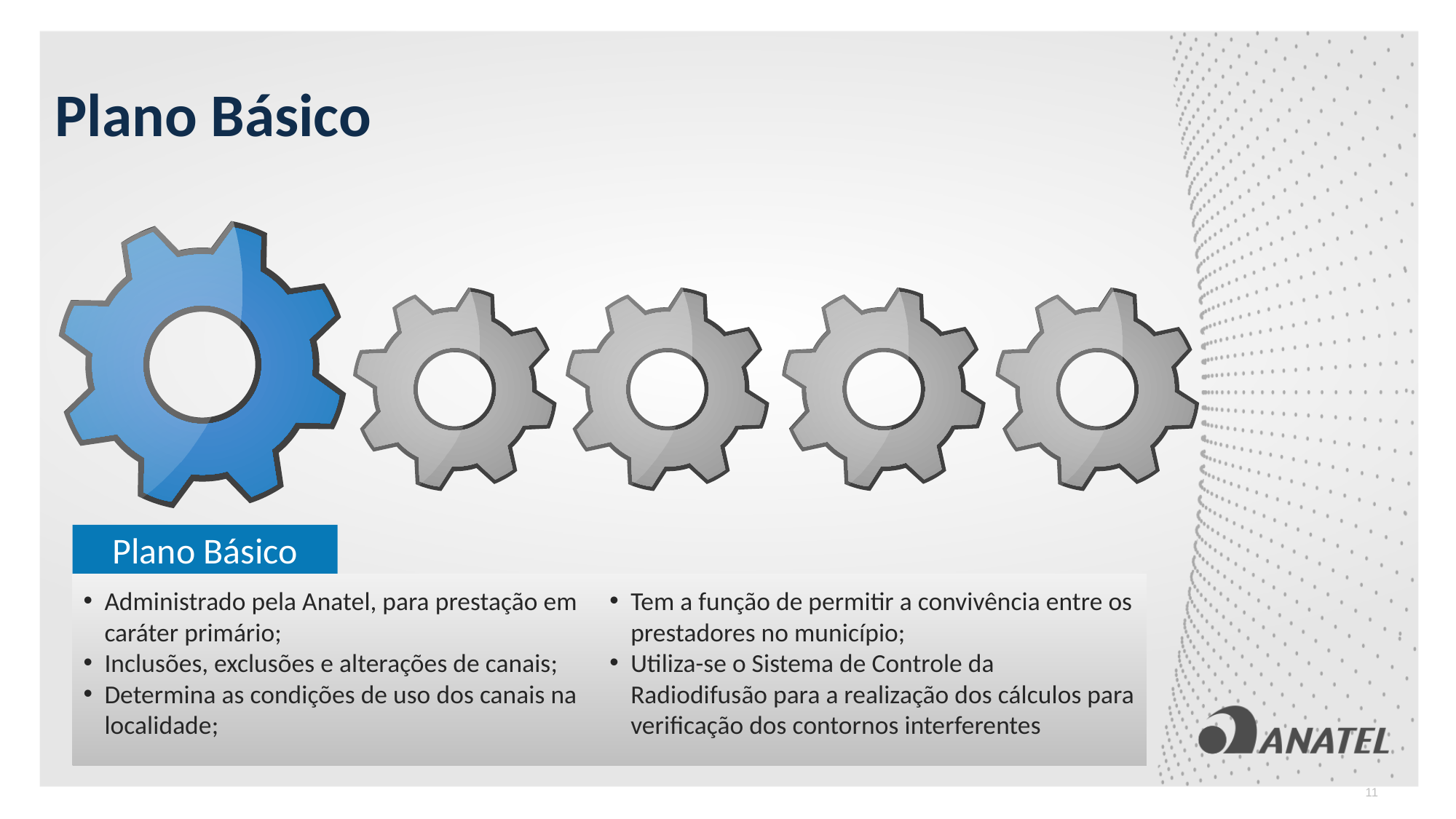

Plano Básico

Plano Básico
Administrado pela Anatel, para prestação em caráter primário;
Inclusões, exclusões e alterações de canais;
Determina as condições de uso dos canais na localidade;
Tem a função de permitir a convivência entre os prestadores no município;
Utiliza-se o Sistema de Controle da Radiodifusão para a realização dos cálculos para verificação dos contornos interferentes